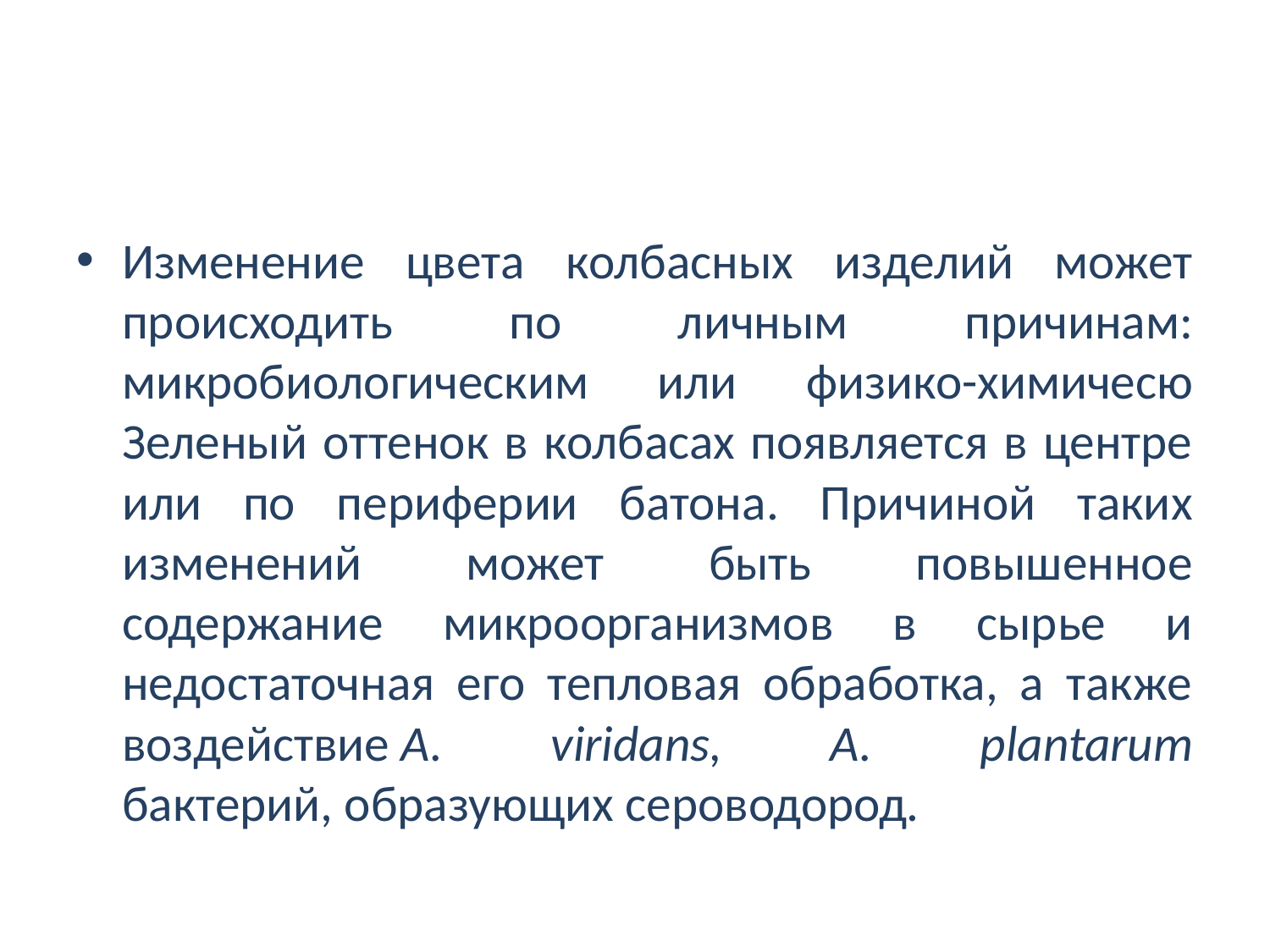

#
Изменение цвета колбасных изделий может происходить по личным причинам: микробиологическим или физико-химичесю
Зеленый оттенок в колбасах появляется в центре или по периферии батона. Причиной таких изменений может быть повышенное
содержание микроорганизмов в сырье и недостаточная его тепловая обработка, а также воздействие А. viridans, А. plantarum
бактерий, образующих сероводород.